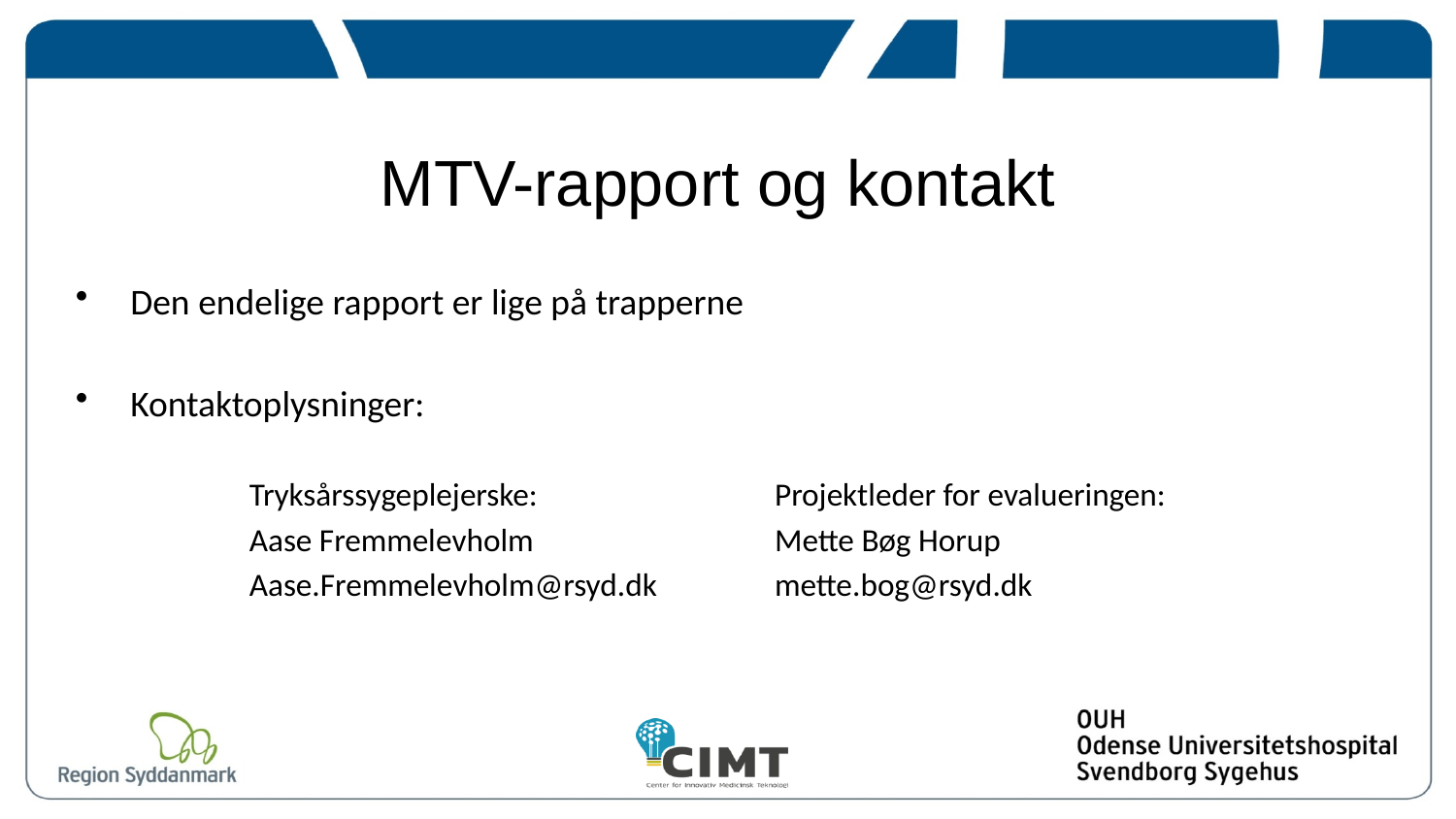

MTV-rapport og kontakt

Den endelige rapport er lige på trapperne

Kontaktoplysninger:

Tryksårssygeplejerske:
Aase Fremmelevholm
Aase.Fremmelevholm@rsyd.dk

Projektleder for evalueringen:
Mette Bøg Horup
mette.bog@rsyd.dk